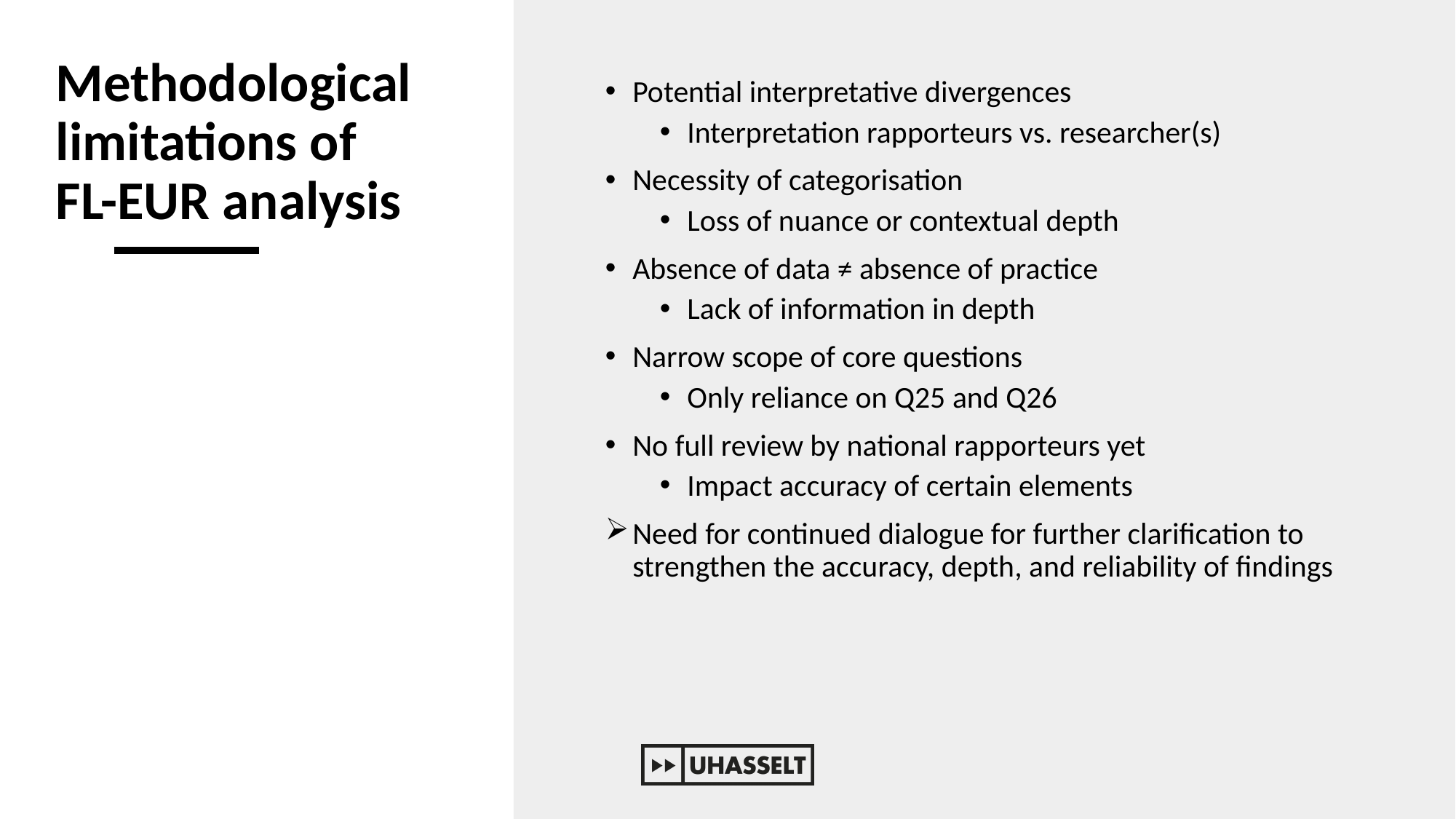

# Methodological limitations of FL-EUR analysis
Potential interpretative divergences
Interpretation rapporteurs vs. researcher(s)
Necessity of categorisation
Loss of nuance or contextual depth
Absence of data ≠ absence of practice
Lack of information in depth
Narrow scope of core questions
Only reliance on Q25 and Q26
No full review by national rapporteurs yet
Impact accuracy of certain elements
Need for continued dialogue for further clarification to strengthen the accuracy, depth, and reliability of findings